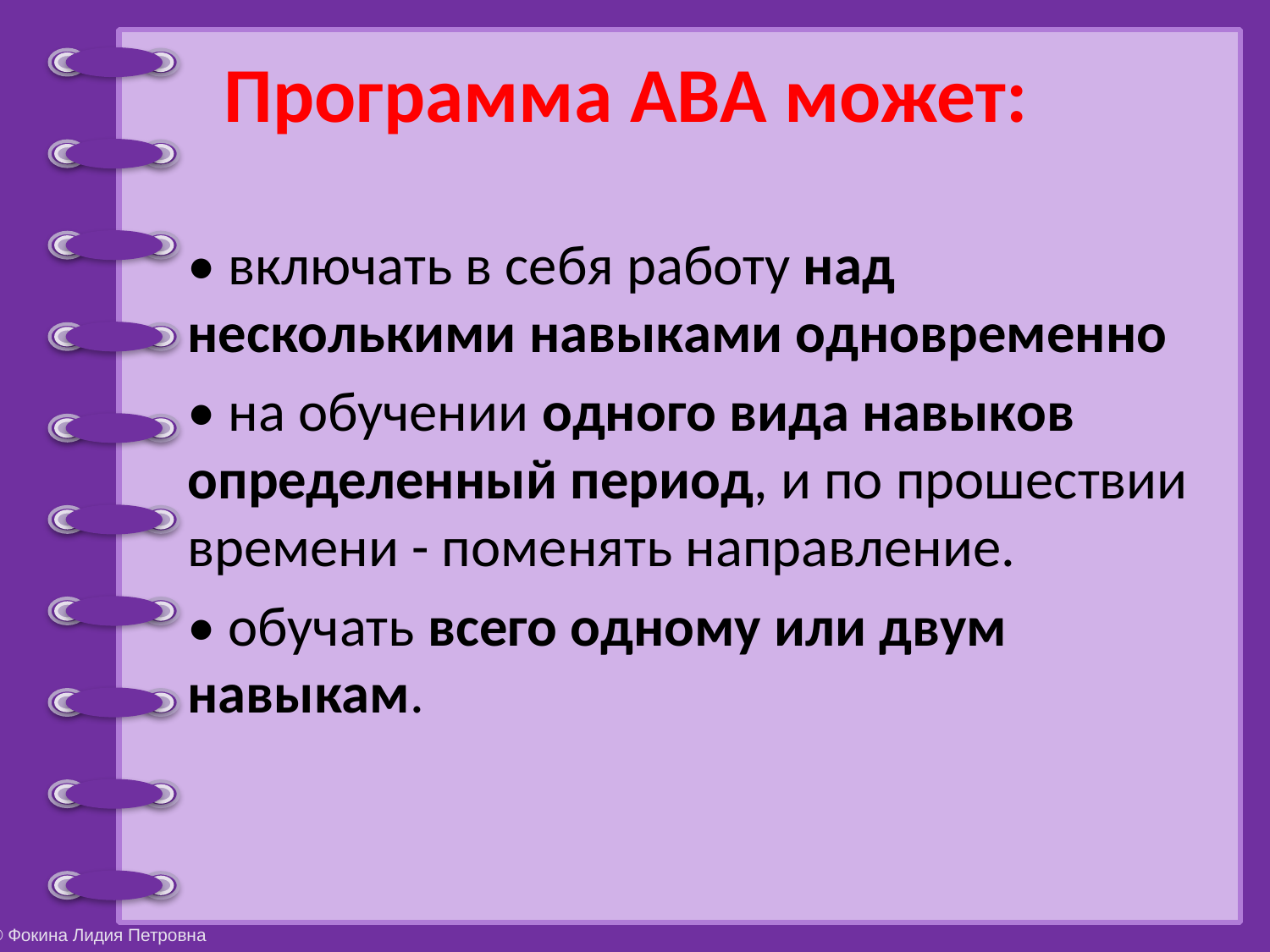

# Программа АВА может:
• включать в себя работу над несколькими навыками одновременно
• на обучении одного вида навыков определенный период, и по прошествии времени - поменять направление.
• обучать всего одному или двум навыкам.